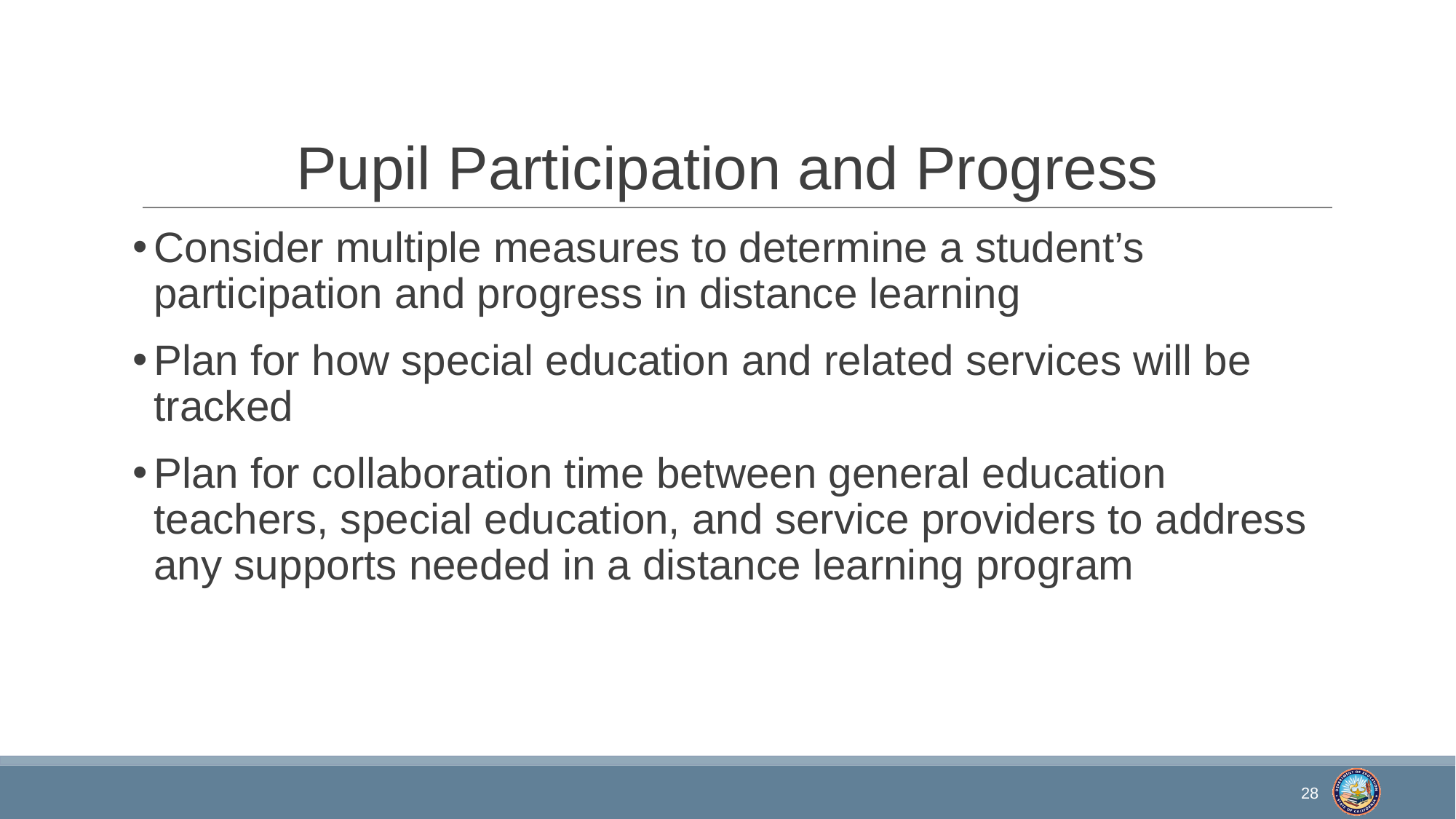

# Pupil Participation and Progress
Consider multiple measures to determine a student’s participation and progress in distance learning
Plan for how special education and related services will be tracked
Plan for collaboration time between general education teachers, special education, and service providers to address any supports needed in a distance learning program
28